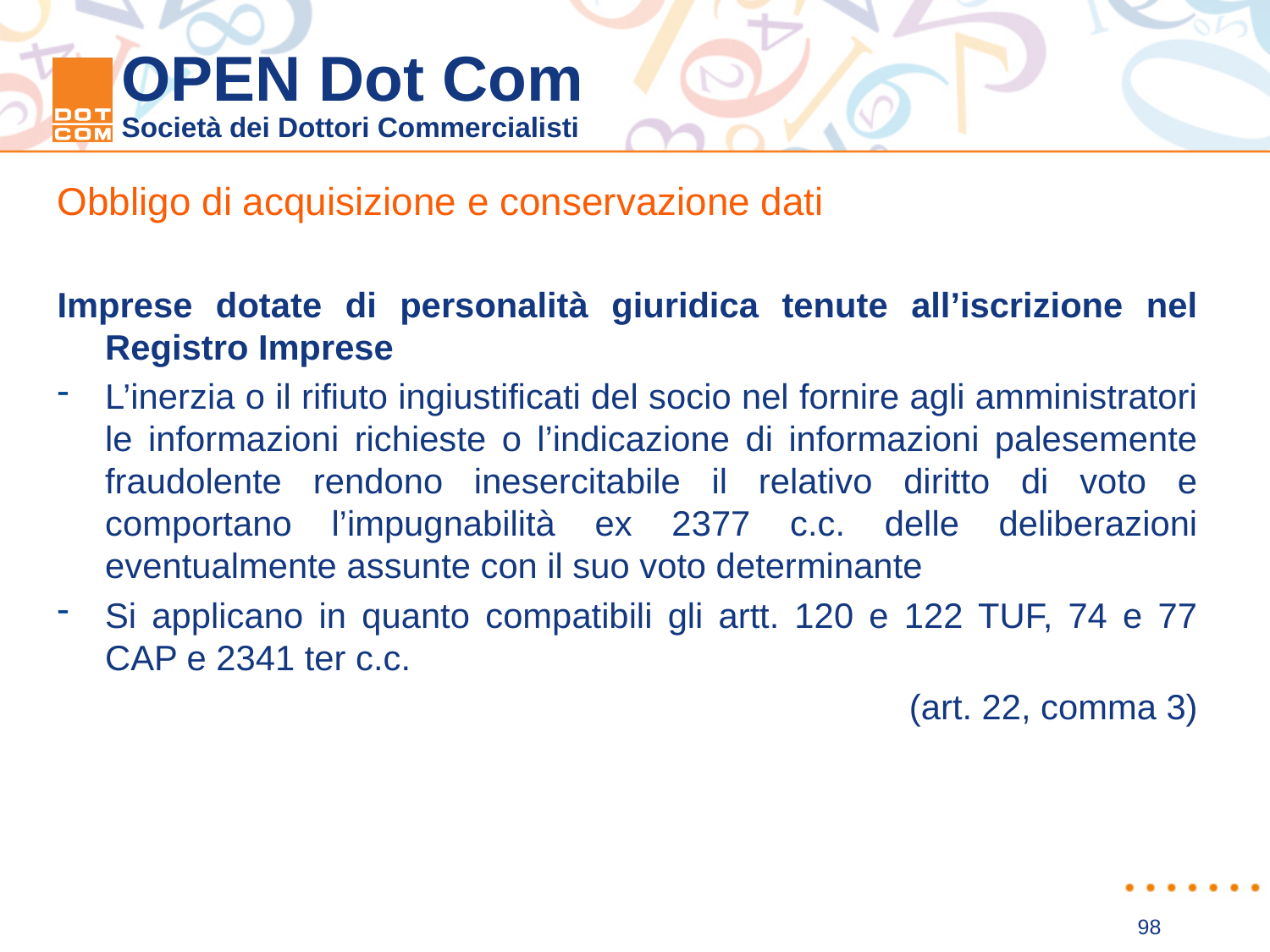

Obbligo di acquisizione e conservazione dati
Imprese dotate di personalità giuridica tenute all’iscrizione nel Registro Imprese
L’inerzia o il rifiuto ingiustificati del socio nel fornire agli amministratori le informazioni richieste o l’indicazione di informazioni palesemente fraudolente rendono inesercitabile il relativo diritto di voto e comportano l’impugnabilità ex 2377 c.c. delle deliberazioni eventualmente assunte con il suo voto determinante
Si applicano in quanto compatibili gli artt. 120 e 122 TUF, 74 e 77 CAP e 2341 ter c.c.
(art. 22, comma 3)